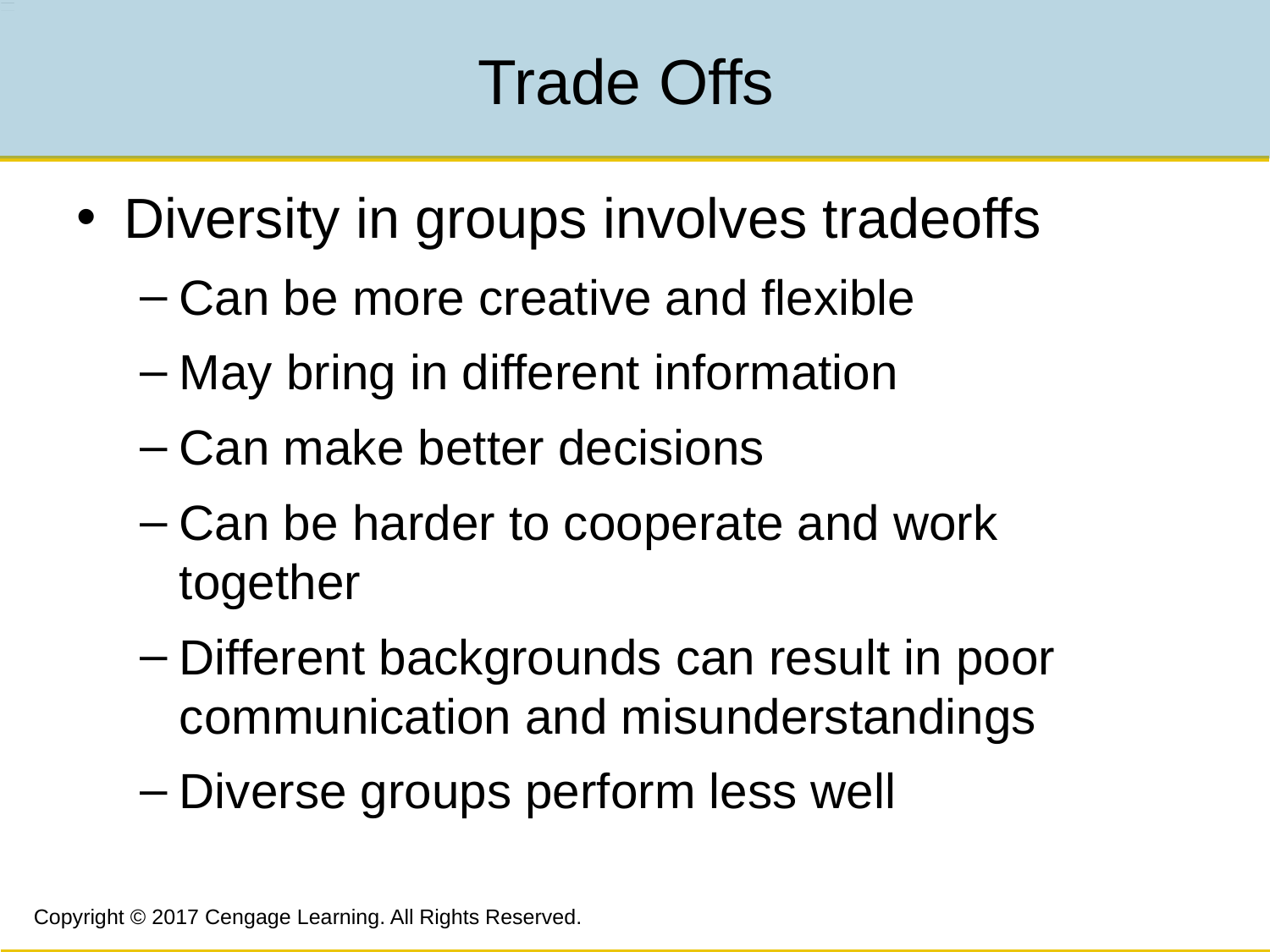

# Trade Offs
Diversity in groups involves tradeoffs
Can be more creative and flexible
May bring in different information
Can make better decisions
Can be harder to cooperate and work together
Different backgrounds can result in poor communication and misunderstandings
Diverse groups perform less well
Copyright © 2017 Cengage Learning. All Rights Reserved.